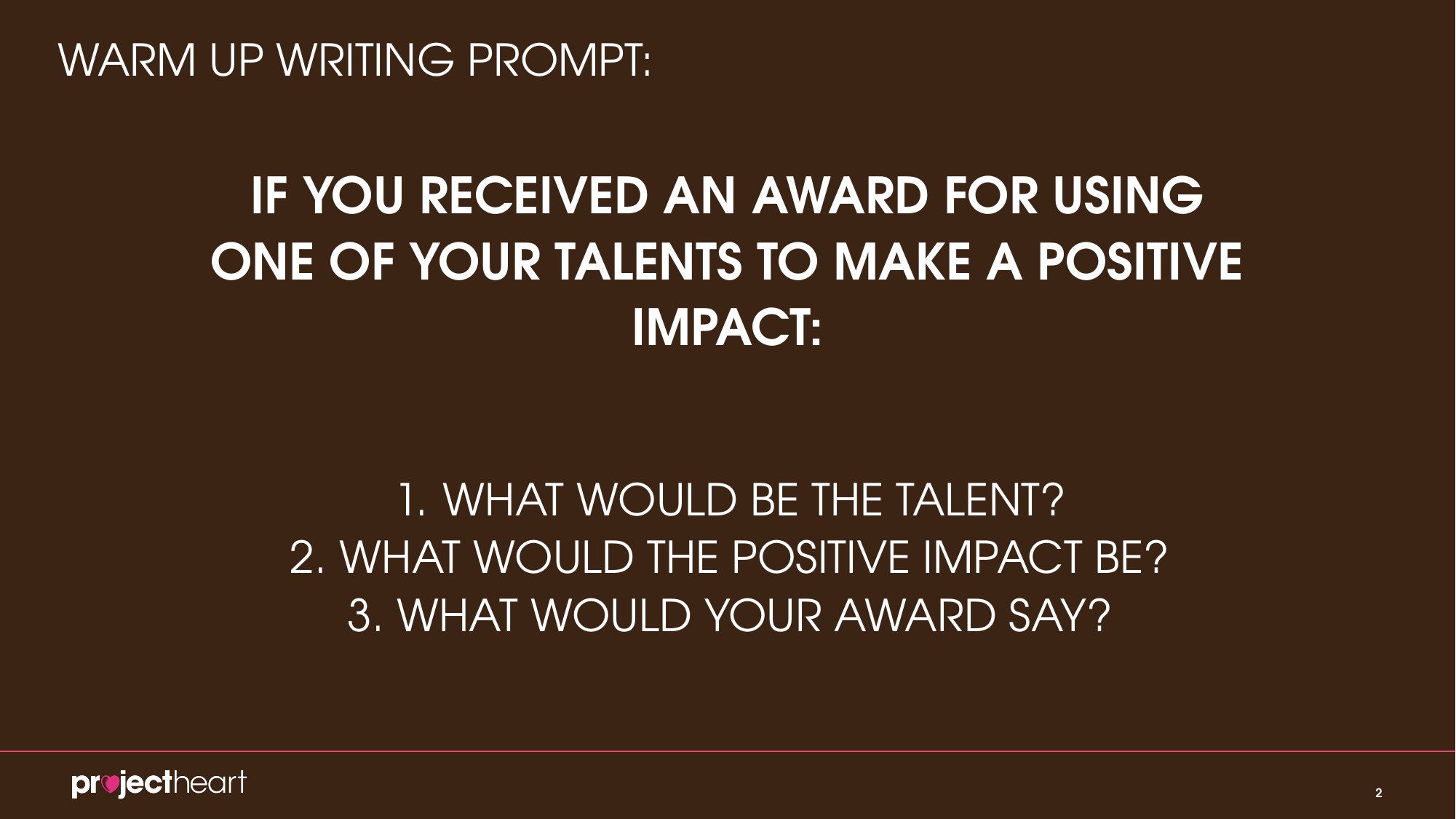

WARM UP WRITING PROMPT:
IF YOU RECEIVED AN AWARD FOR USING ONE OF YOUR TALENTS TO MAKE A POSITIVE IMPACT:
WHAT WOULD BE THE TALENT?
WHAT WOULD THE POSITIVE IMPACT BE?
WHAT WOULD YOUR AWARD SAY?
2